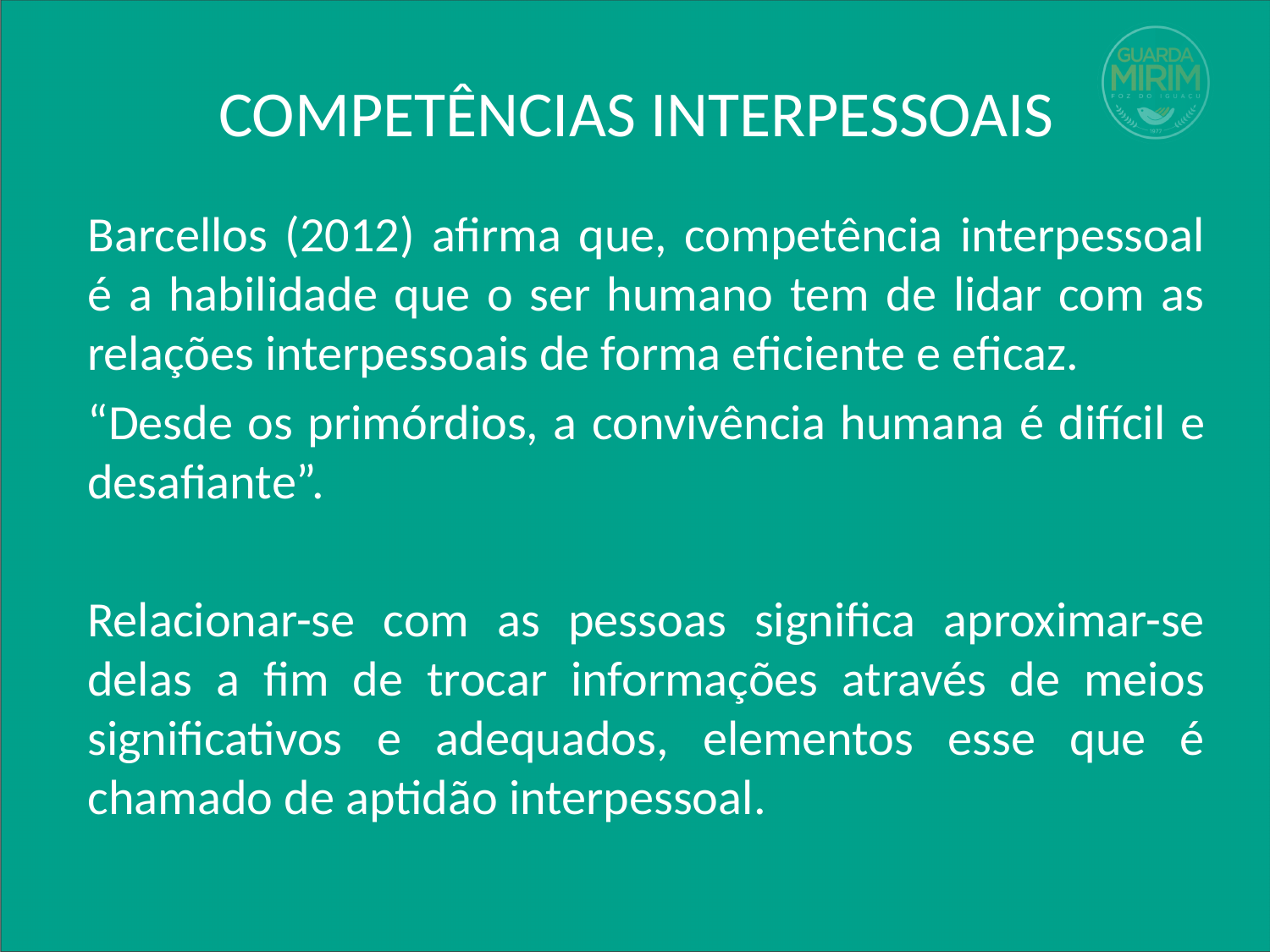

# COMPETÊNCIAS INTERPESSOAIS
Barcellos (2012) afirma que, competência interpessoal é a habilidade que o ser humano tem de lidar com as relações interpessoais de forma eficiente e eficaz.
“Desde os primórdios, a convivência humana é difícil e desafiante”.

Relacionar-se com as pessoas significa aproximar-se delas a fim de trocar informações através de meios significativos e adequados, elementos esse que é chamado de aptidão interpessoal.